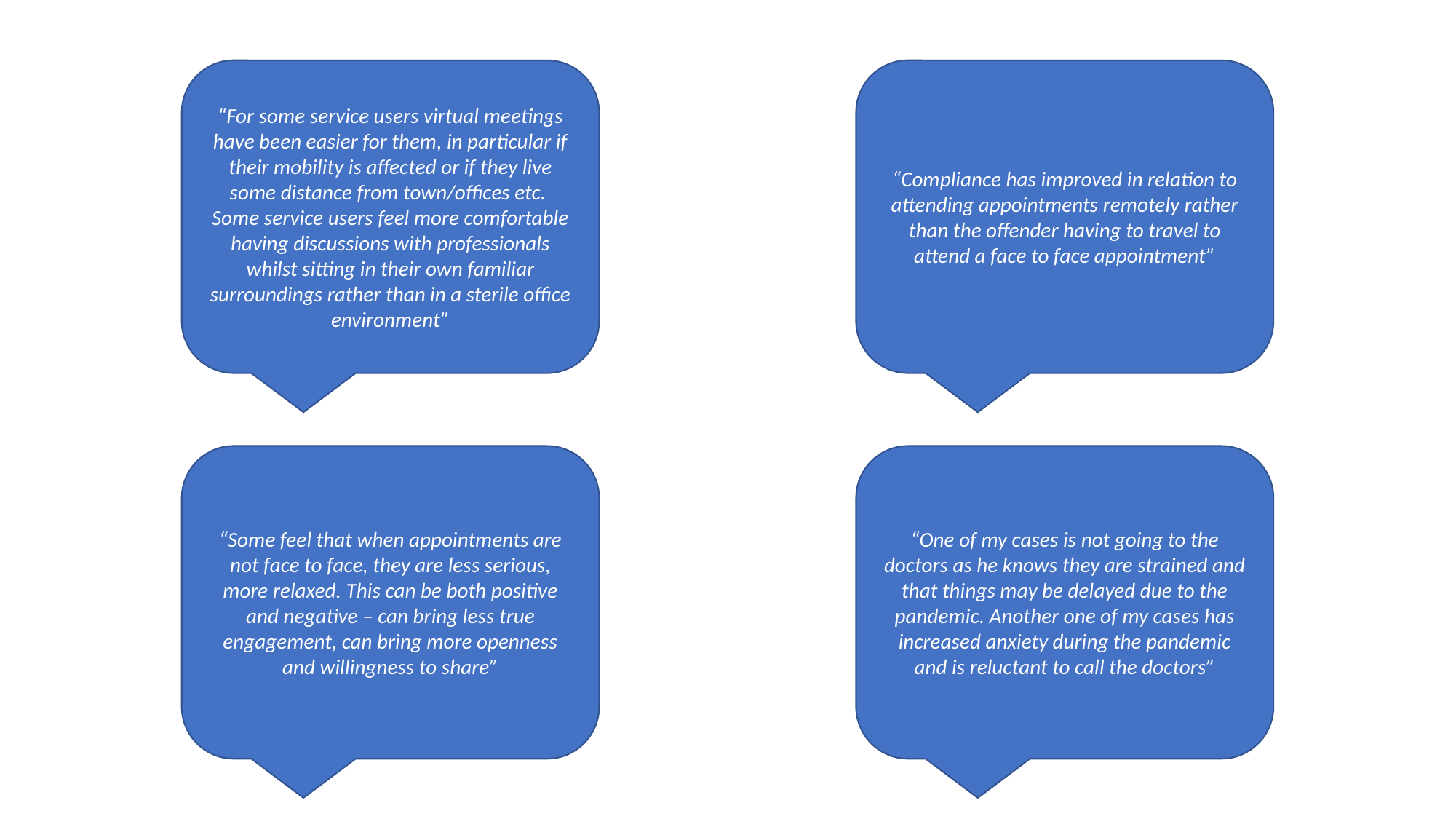

“For some service users virtual meetings have been easier for them, in particular if their mobility is affected or if they live some distance from town/offices etc.  Some service users feel more comfortable having discussions with professionals whilst sitting in their own familiar surroundings rather than in a sterile office environment”
“Compliance has improved in relation to attending appointments remotely rather than the offender having to travel to attend a face to face appointment”
“Some feel that when appointments are not face to face, they are less serious, more relaxed. This can be both positive and negative – can bring less true engagement, can bring more openness and willingness to share”
“One of my cases is not going to the doctors as he knows they are strained and that things may be delayed due to the pandemic. Another one of my cases has increased anxiety during the pandemic and is reluctant to call the doctors”